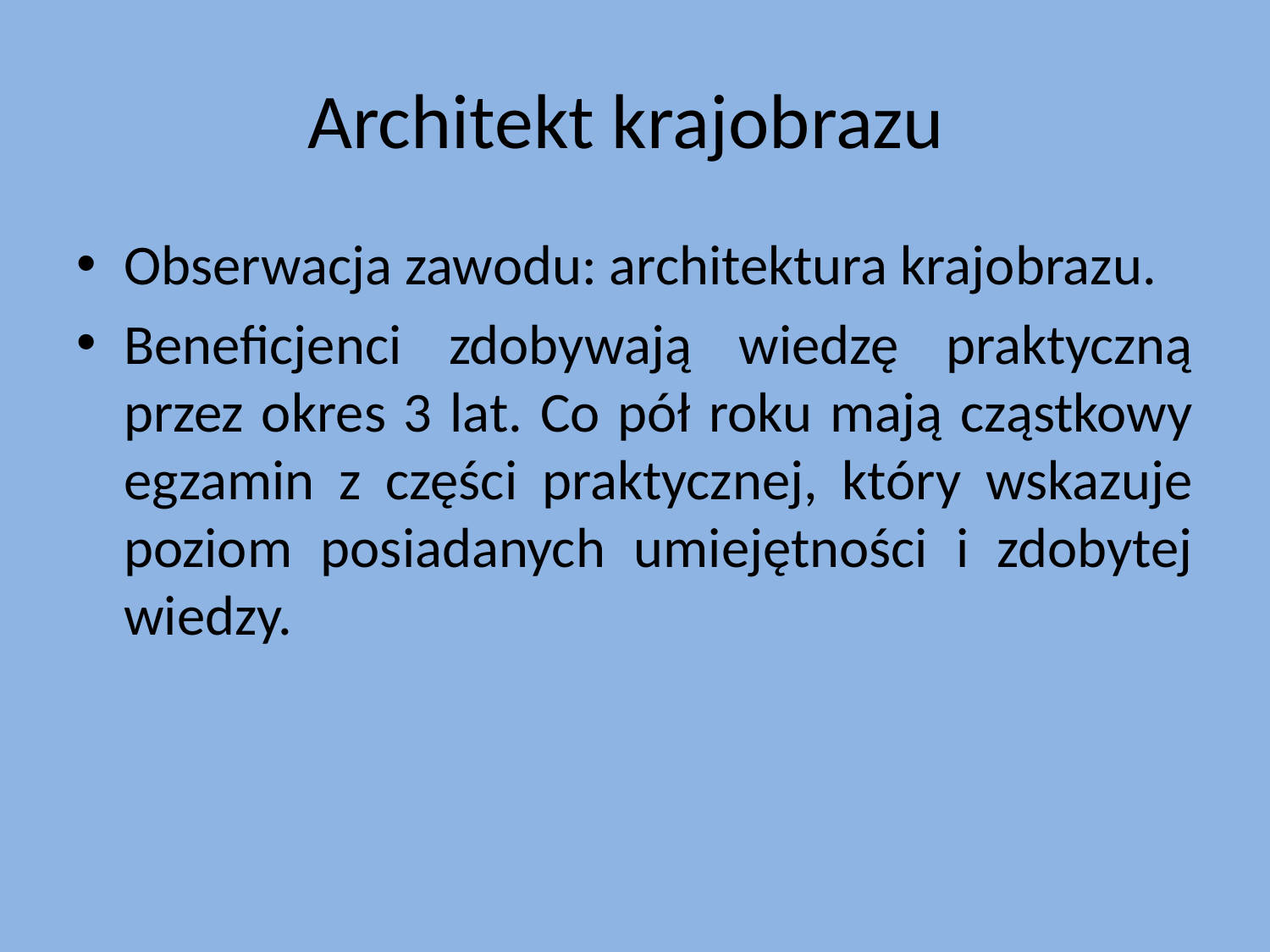

# Architekt krajobrazu
Obserwacja zawodu: architektura krajobrazu.
Beneficjenci zdobywają wiedzę praktyczną przez okres 3 lat. Co pół roku mają cząstkowy egzamin z części praktycznej, który wskazuje poziom posiadanych umiejętności i zdobytej wiedzy.